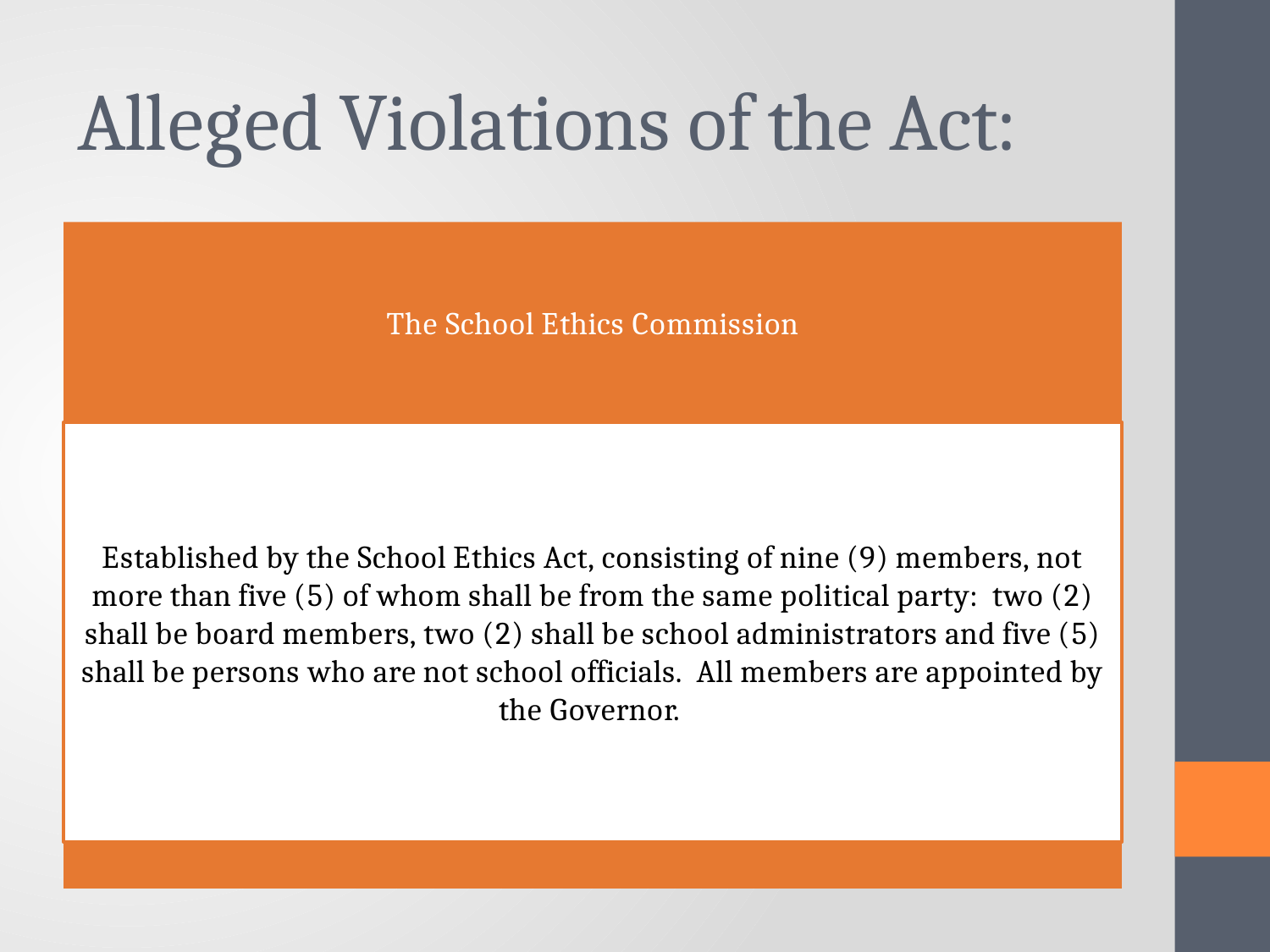

# Alleged Violations of the Act:
The School Ethics Commission
Established by the School Ethics Act, consisting of nine (9) members, not more than five (5) of whom shall be from the same political party:  two (2) shall be board members, two (2) shall be school administrators and five (5) shall be persons who are not school officials.  All members are appointed by the Governor.